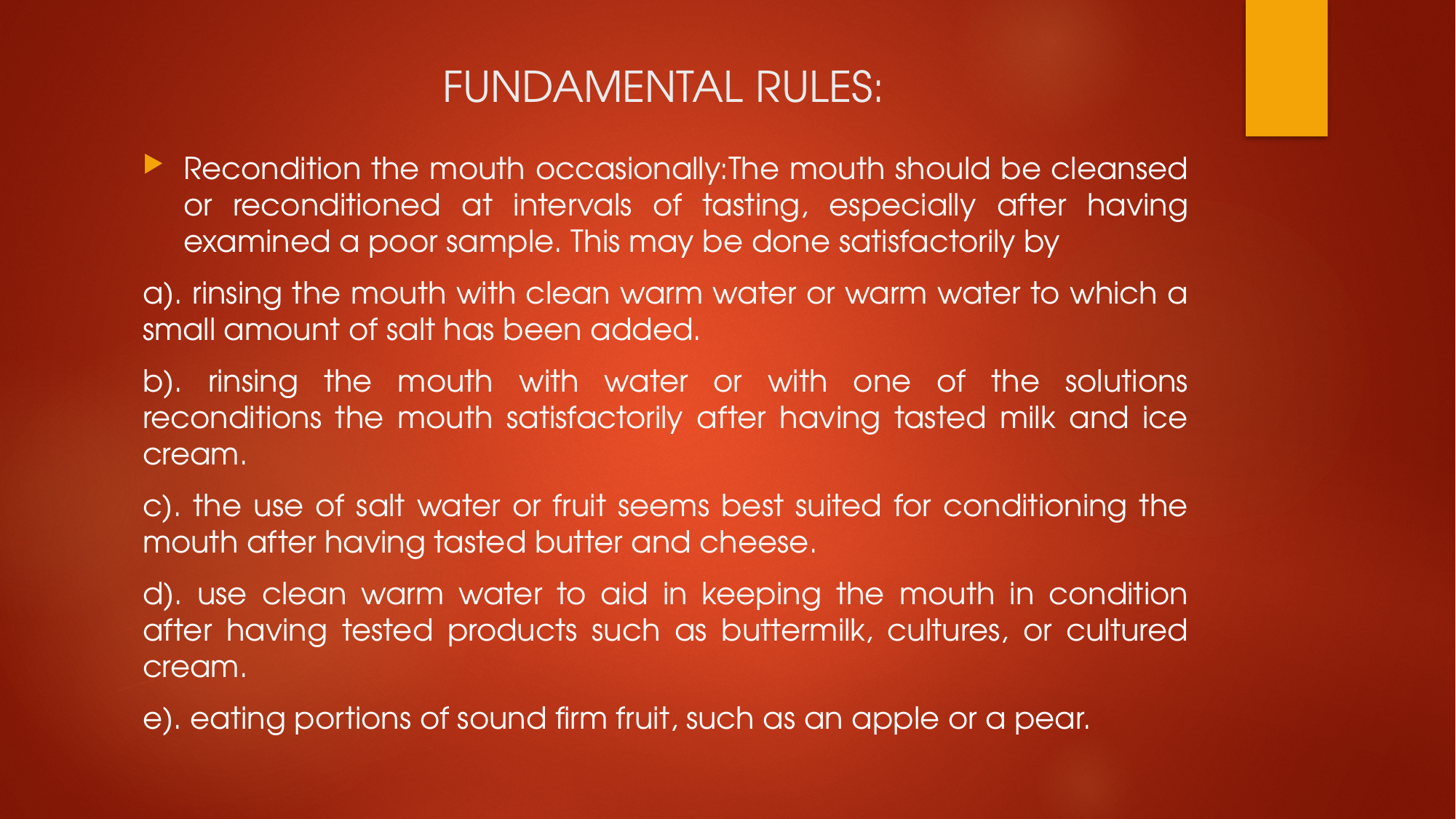

# FUNDAMENTAL RULES:
Recondition the mouth occasionally:The mouth should be cleansed or reconditioned at intervals of tasting, especially after having examined a poor sample. This may be done satisfactorily by
a). rinsing the mouth with clean warm water or warm water to which a small amount of salt has been added.
b). rinsing the mouth with water or with one of the solutions reconditions the mouth satisfactorily after having tasted milk and ice cream.
c). the use of salt water or fruit seems best suited for conditioning the mouth after having tasted butter and cheese.
d). use clean warm water to aid in keeping the mouth in condition after having tested products such as buttermilk, cultures, or cultured cream.
e). eating portions of sound firm fruit, such as an apple or a pear.